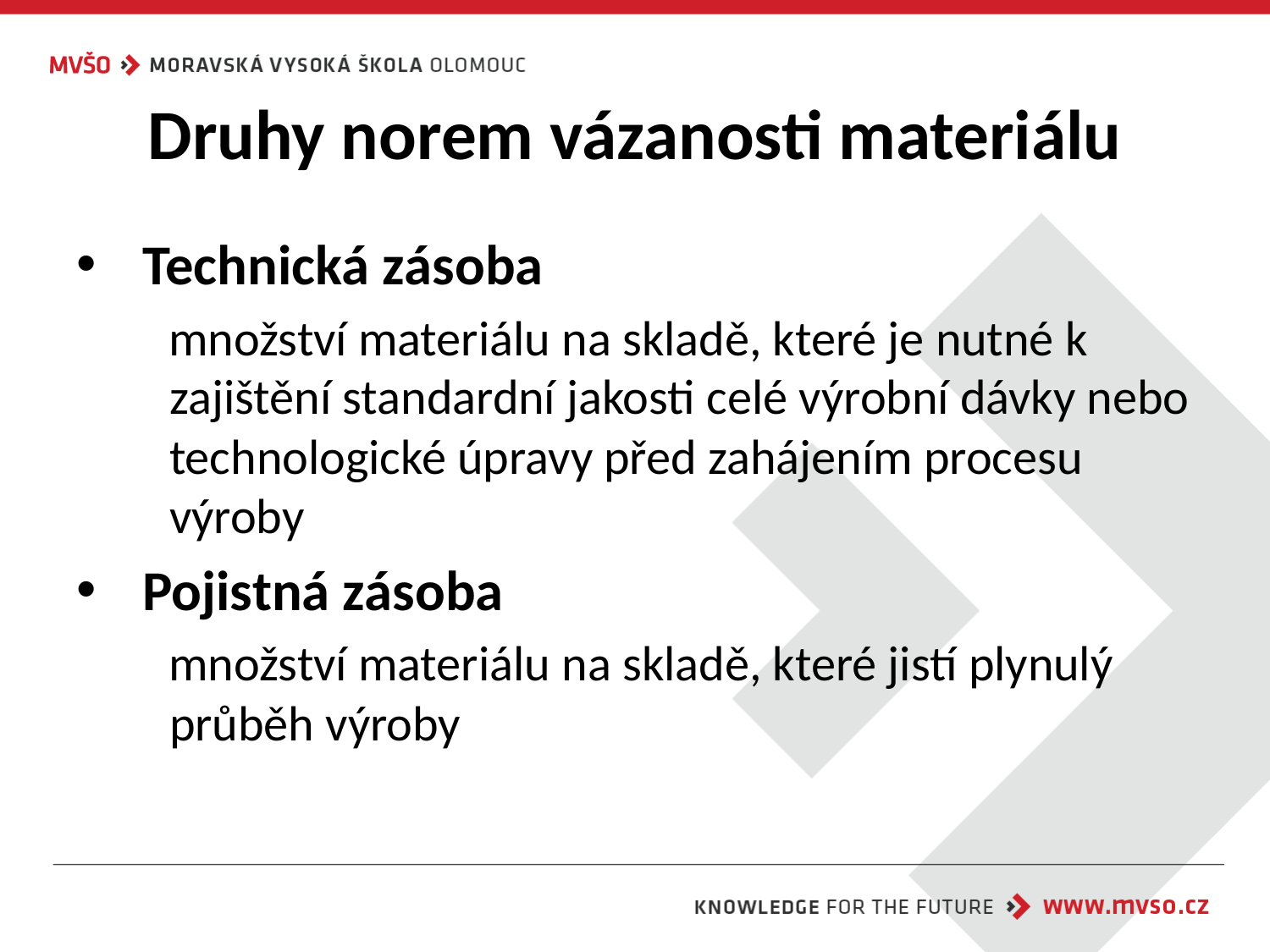

# Druhy norem vázanosti materiálu
Technická zásoba
množství materiálu na skladě, které je nutné k zajištění standardní jakosti celé výrobní dávky nebo technologické úpravy před zahájením procesu výroby
Pojistná zásoba
množství materiálu na skladě, které jistí plynulý průběh výroby